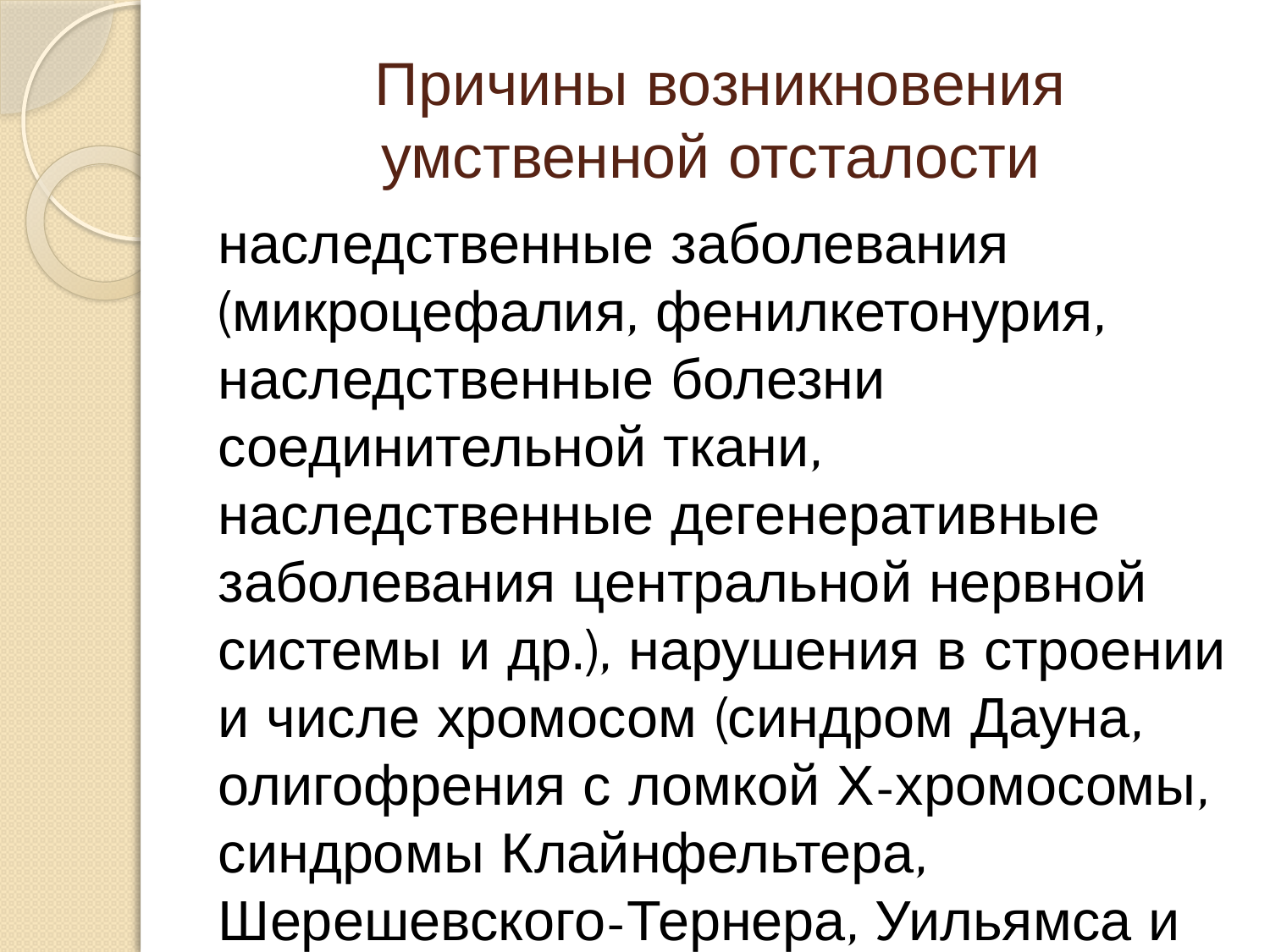

# Причины возникновения умственной отсталости
	наследственные заболевания (микроцефалия, фенилкетонурия, наследственные болезни соединительной ткани, наследственные дегенеративные заболевания центральной нервной системы и др.), нарушения в строении и числе хромосом (синдром Дауна, олигофрения с ломкой Х-хромосомы, синдромы Клайнфельтера, Шерешевского-Тернера, Уильямса и др.).